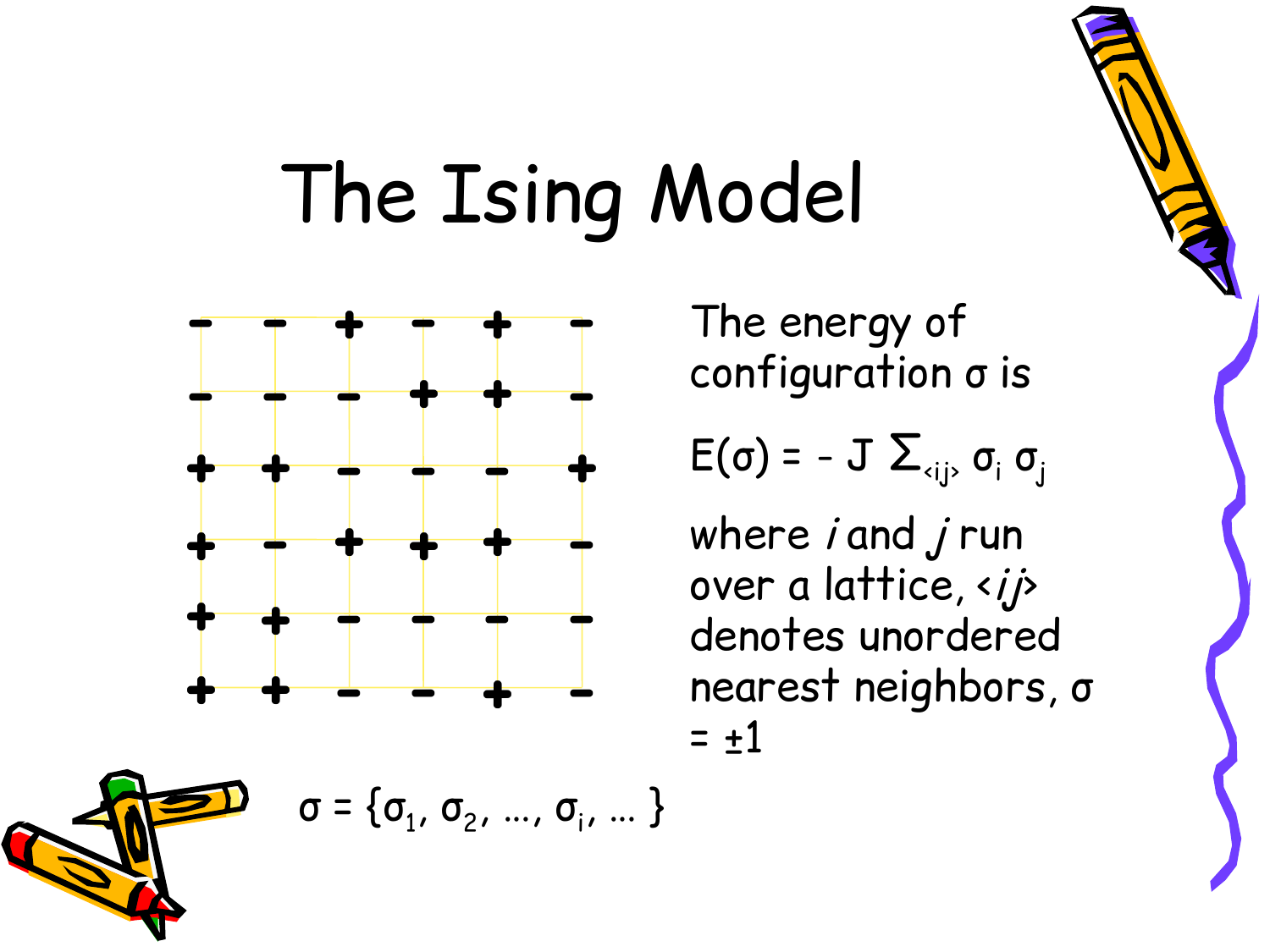

# The Ising Model
-
-
-
-
+
+
The energy of configuration σ is
E(σ) = - J ∑<ij> σi σj
where i and j run over a lattice, <ij> denotes unordered nearest neighbors, σ = ±1

-
-
-
+
+
-

+
+
-
-
-
+

-
+
+
-
+
+

+
-
-
-
-
+

+
+
-
-
-
+

σ = {σ1, σ2, …, σi, … }